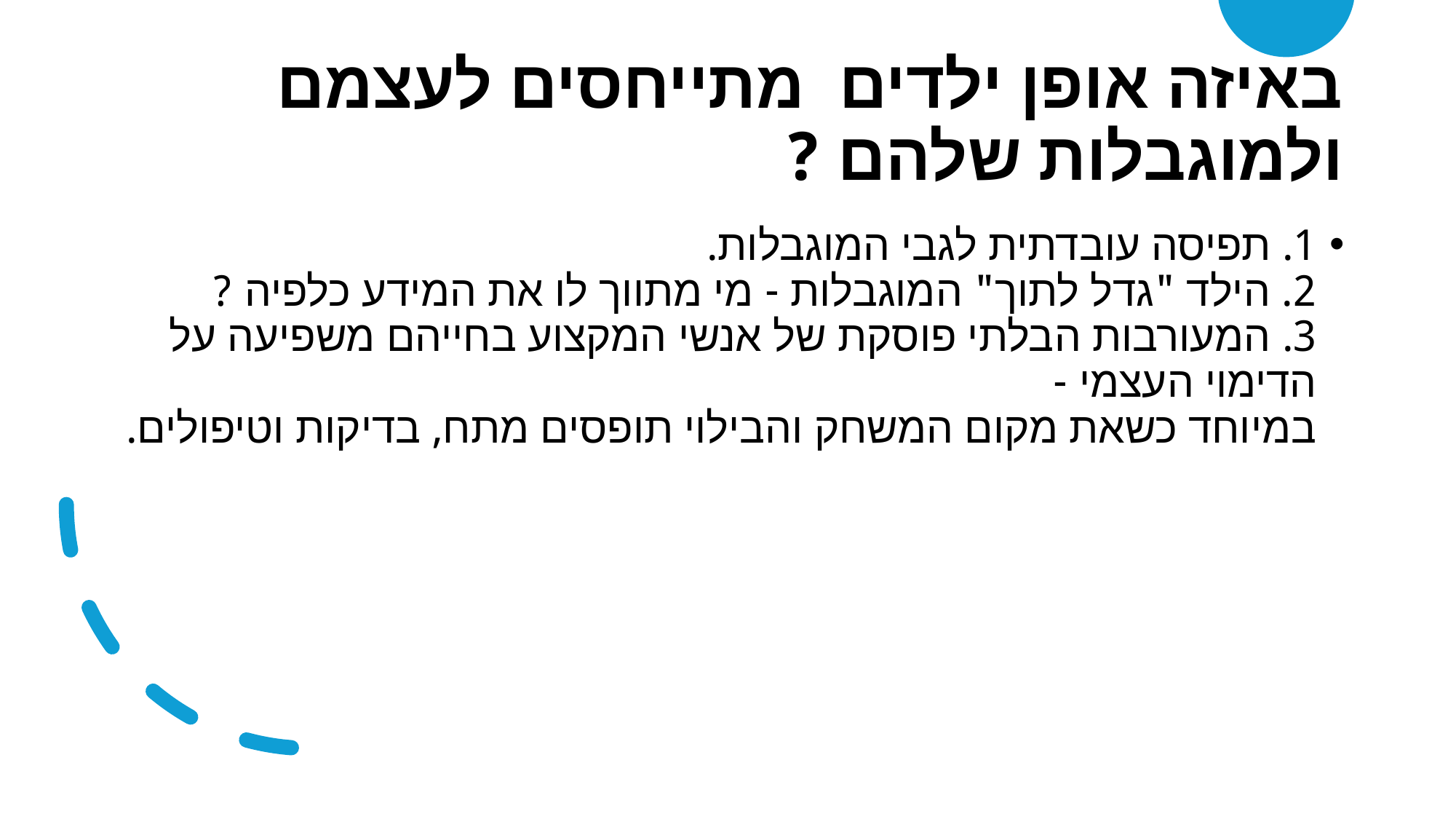

# באיזה אופן ילדים  מתייחסים לעצמם ולמוגבלות שלהם ?
1. תפיסה עובדתית לגבי המוגבלות.
2. הילד "גדל לתוך" המוגבלות - מי מתווך לו את המידע כלפיה ?
3. המעורבות הבלתי פוסקת של אנשי המקצוע בחייהם משפיעה על הדימוי העצמי - 
במיוחד כשאת מקום המשחק והבילוי תופסים מתח, בדיקות וטיפולים.